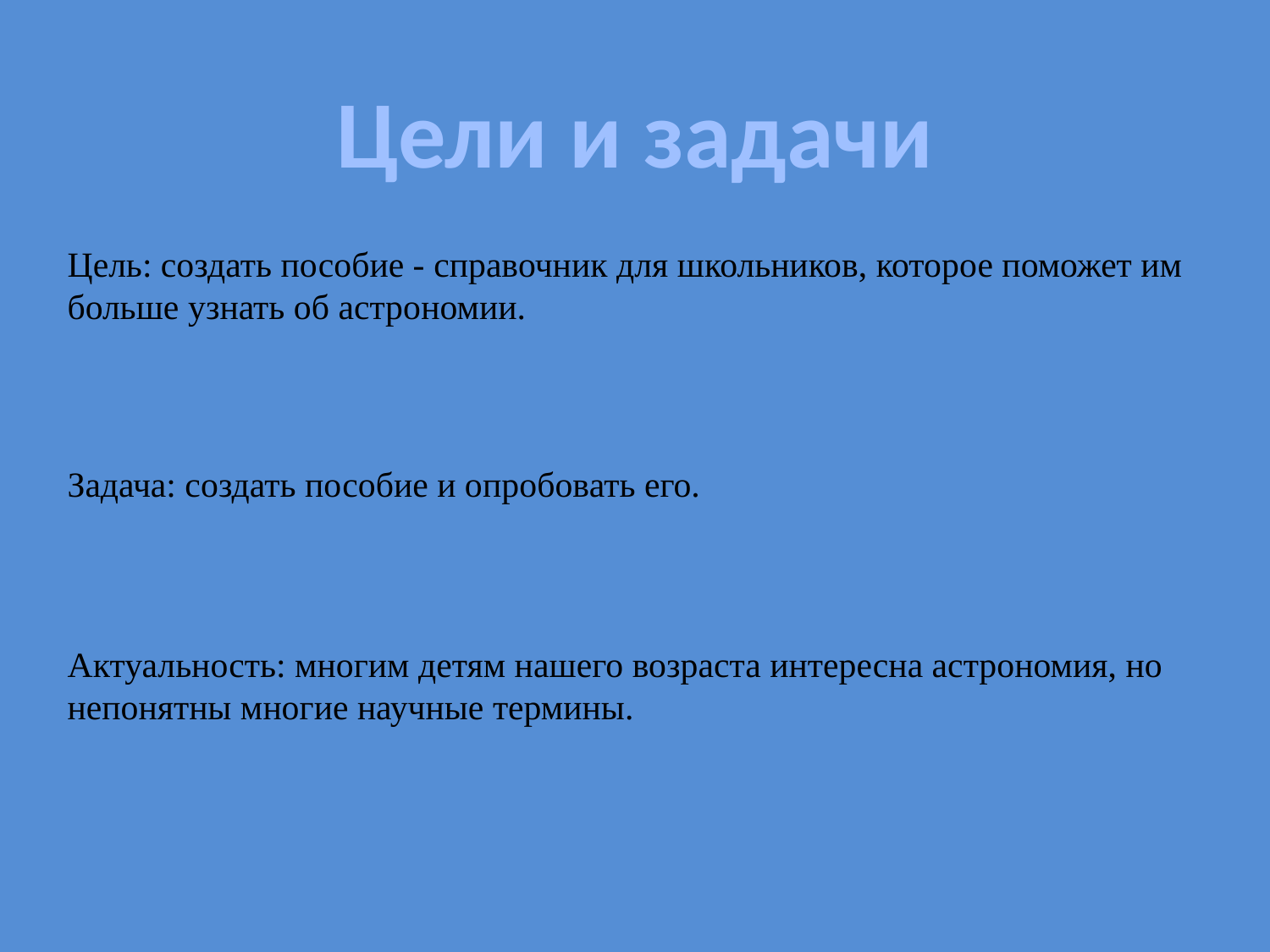

Цели и задачи
Цель: создать пособие - справочник для школьников, которое поможет им больше узнать об астрономии.
Задача: создать пособие и опробовать его.
Актуальность: многим детям нашего возраста интересна астрономия, но непонятны многие научные термины.